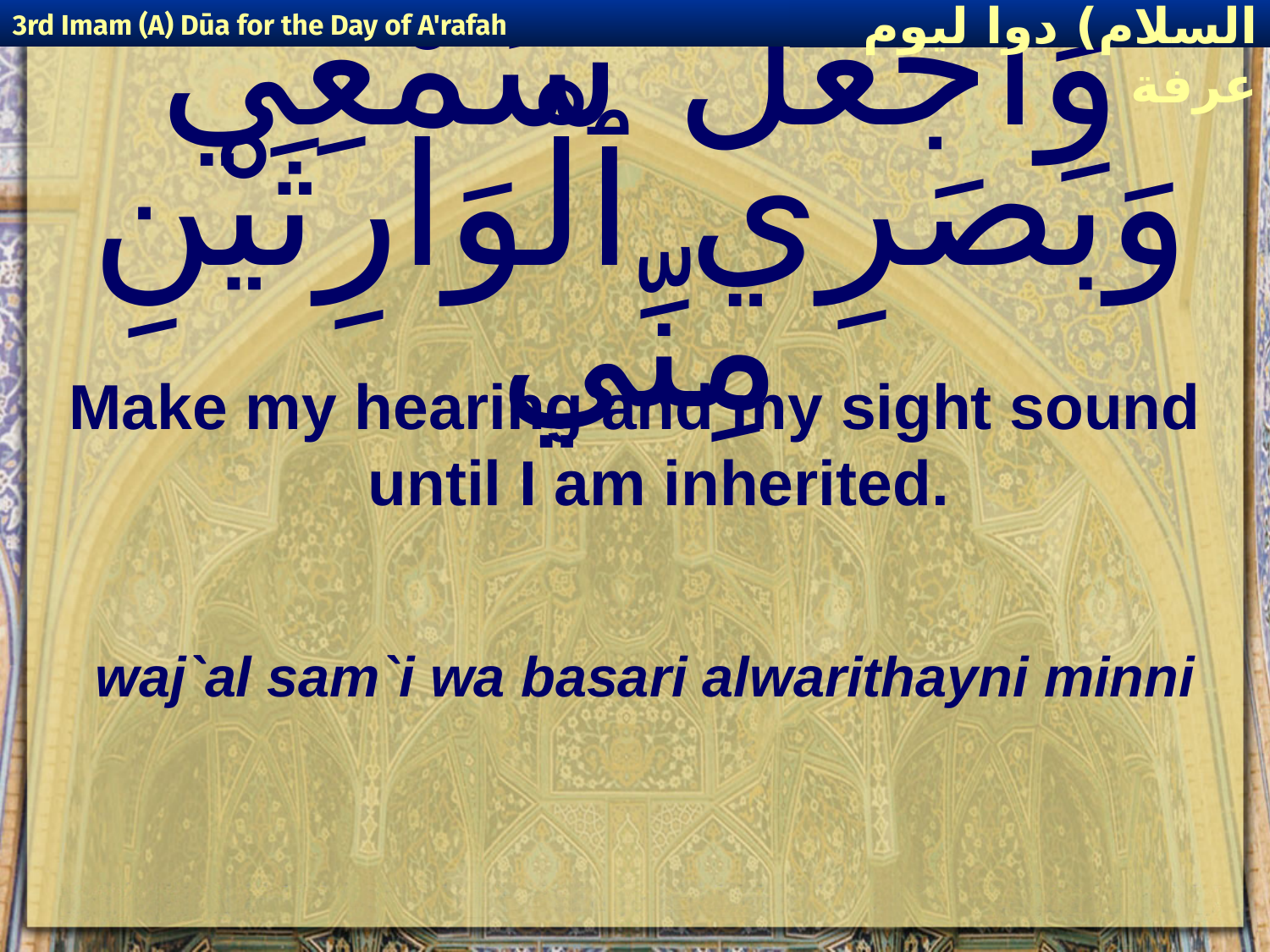

3rd Imam (A) Dūa for the Day of A'rafah
إمام حسين(عليه السلام) دوا ليوم عرفة
# وَٱجْعَلْ سَمْعِي وَبَصَرِي ٱلْوَارِثَيْنِ مِنِّي
Make my hearing and my sight sound until I am inherited.
waj`al sam`i wa basari alwarithayni minni